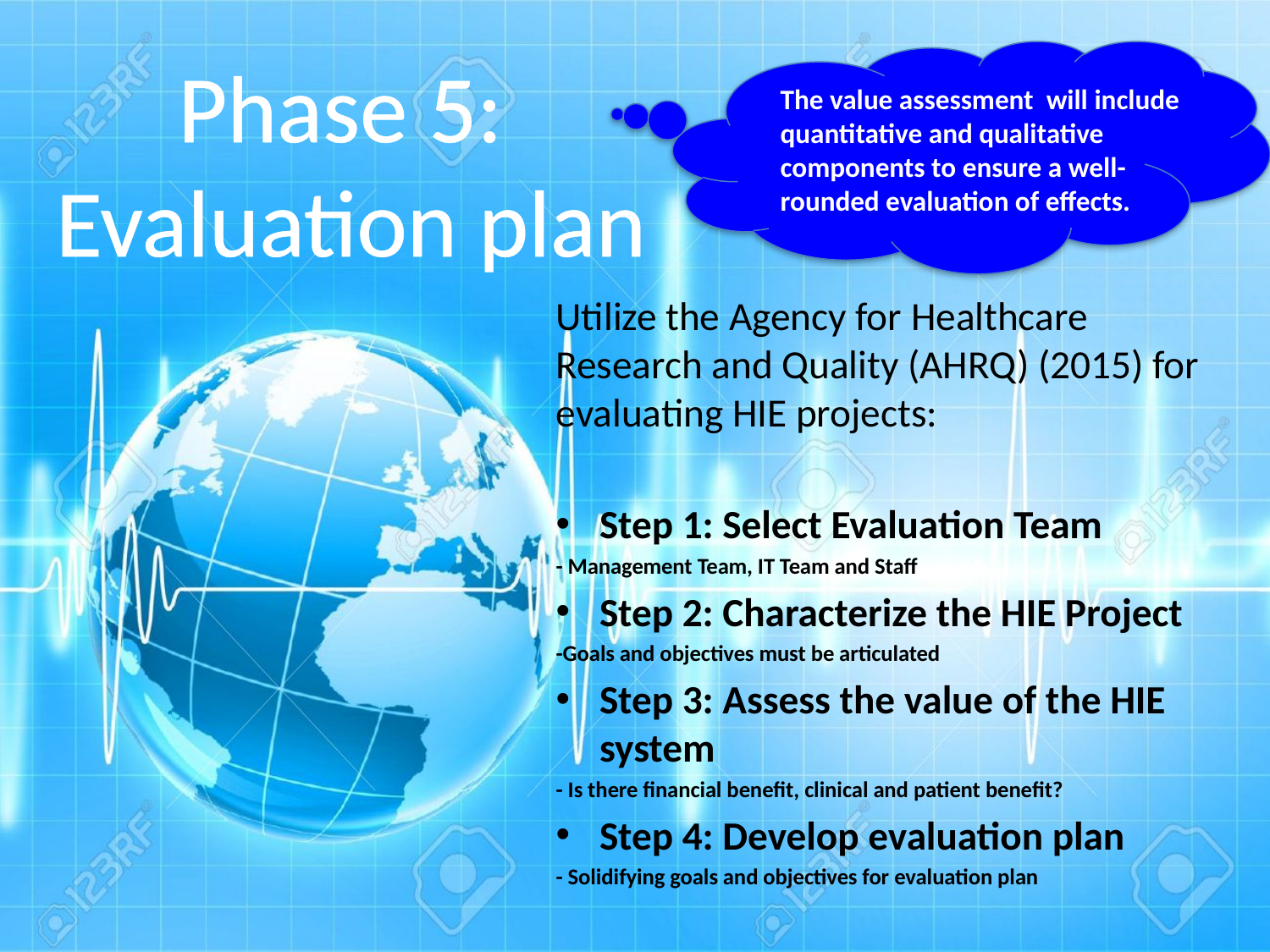

Phase 5:
Evaluation plan

The value assessment  will include quantitative and qualitative components to ensure a well-rounded evaluation of effects.
Utilize the Agency for Healthcare Research and Quality (AHRQ) (2015) for evaluating HIE projects:

Step 1: Select Evaluation Team
- Management Team, IT Team and Staff
Step 2: Characterize the HIE Project
-Goals and objectives must be articulated
Step 3: Assess the value of the HIE system
- Is there financial benefit, clinical and patient benefit?
Step 4: Develop evaluation plan
- Solidifying goals and objectives for evaluation plan